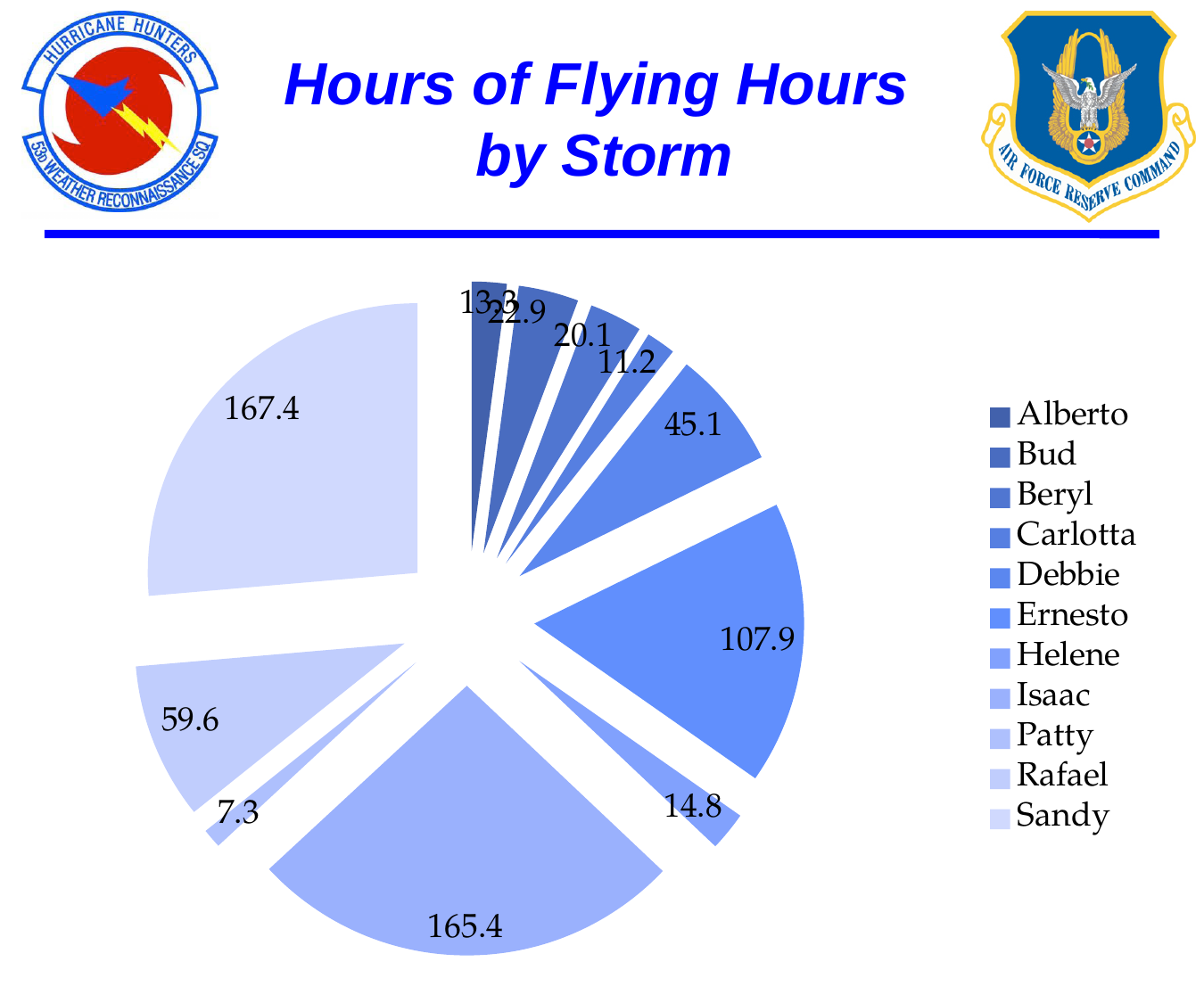

# Hours of Flying Hours by Storm

### Chart

| Category | Storm Hrs |
|---|---|
| Alberto | 13.3 |
| Bud | 22.9 |
| Beryl | 20.1 |
| Carlotta | 11.2 |
| Debbie | 45.1 |
| Ernesto | 107.9 |
| Helene | 14.8 |
| Isaac | 165.4 |
| Patty | 7.3 |
| Rafael | 59.6 |
| Sandy | 167.4 |